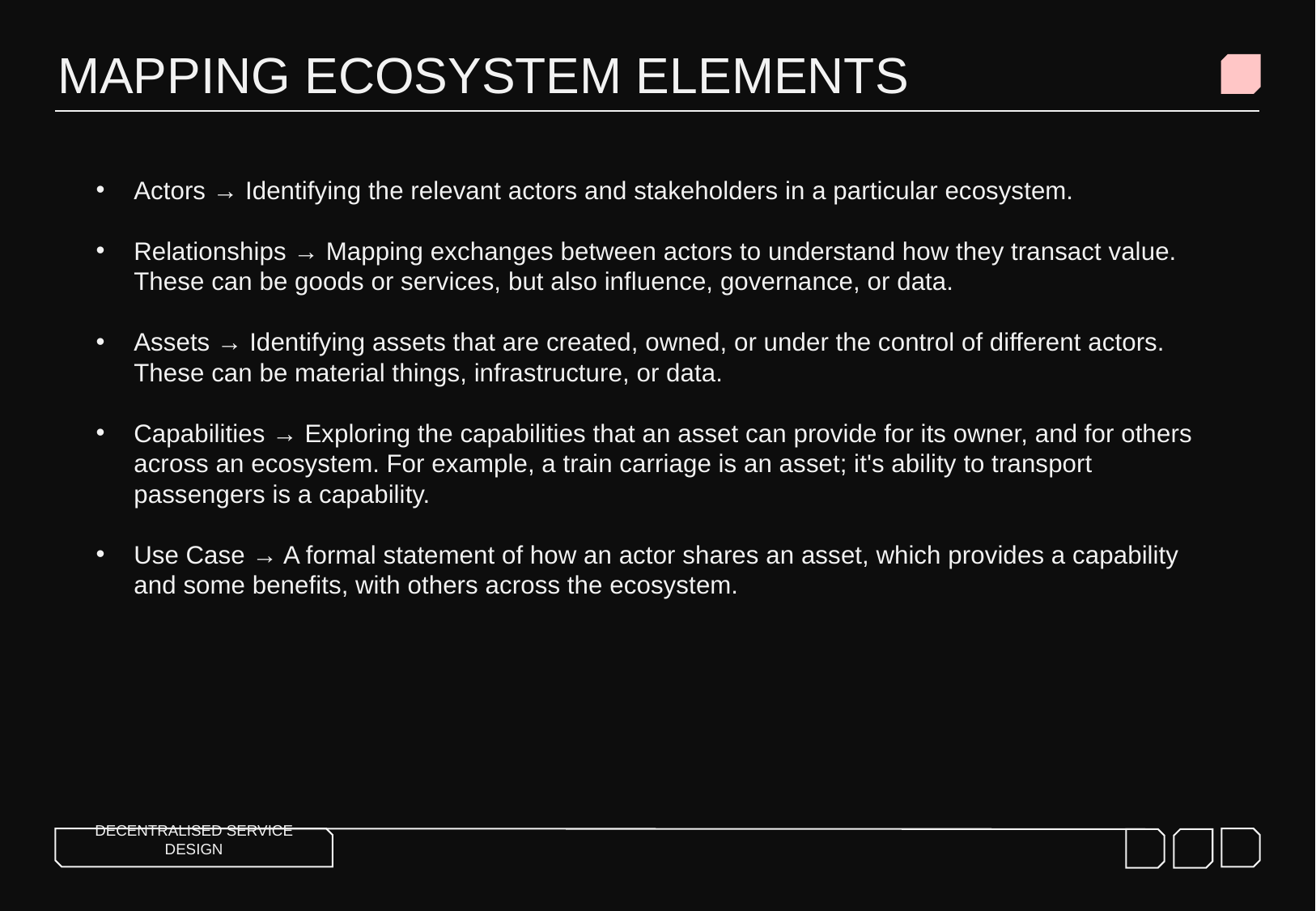

MAPPING ECOSYSTEM ELEMENTS

Actors → Identifying the relevant actors and stakeholders in a particular ecosystem.

Relationships → Mapping exchanges between actors to understand how they transact value. These can be goods or services, but also influence, governance, or data.

Assets → Identifying assets that are created, owned, or under the control of different actors. These can be material things, infrastructure, or data.

Capabilities → Exploring the capabilities that an asset can provide for its owner, and for others across an ecosystem. For example, a train carriage is an asset; it's ability to transport passengers is a capability.

Use Case → A formal statement of how an actor shares an asset, which provides a capability and some benefits, with others across the ecosystem.
DECENTRALISED SERVICE DESIGN